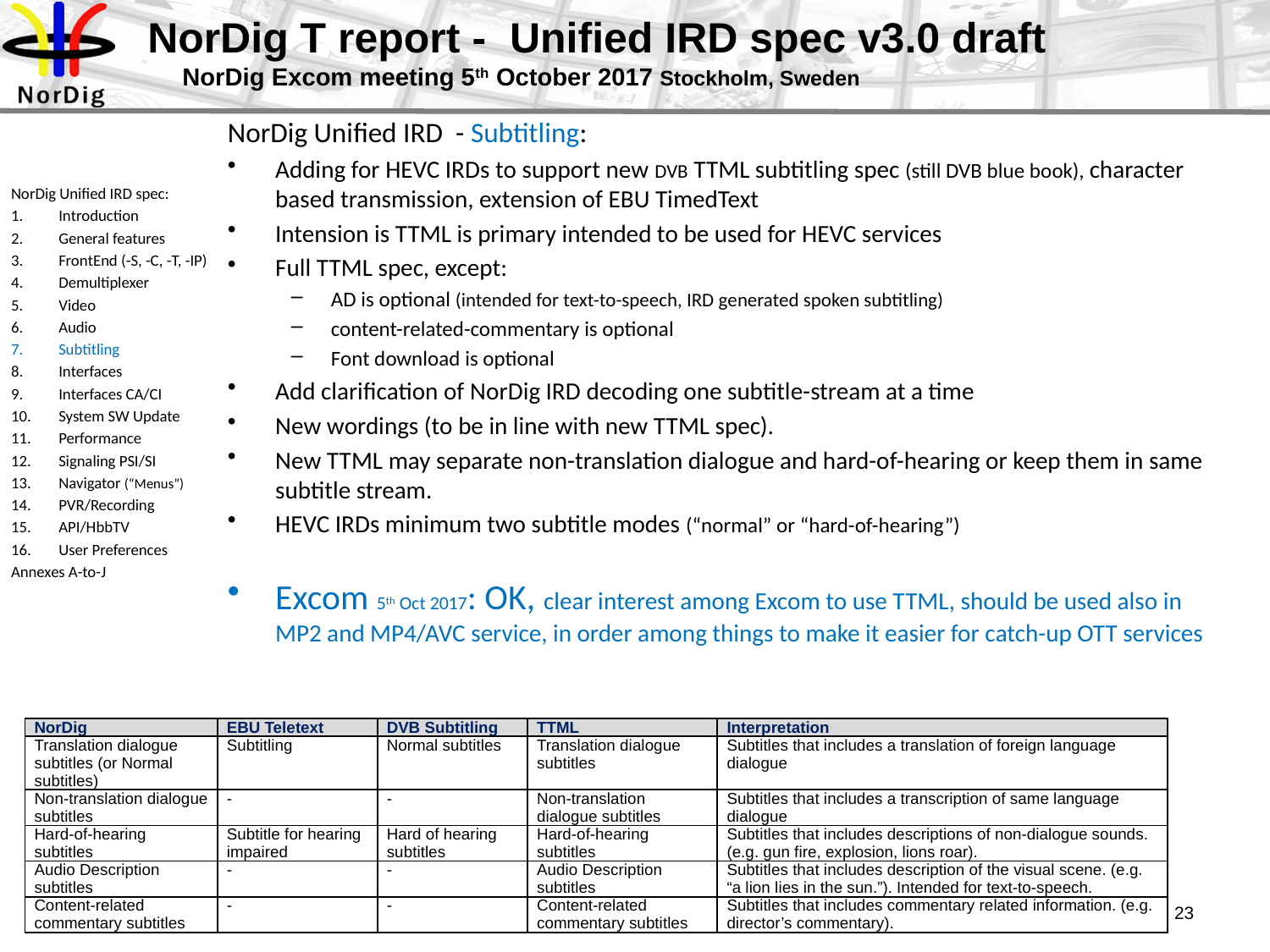

# NorDig T report -  Unified IRD spec v3.0 draft NorDig Excom meeting 5th October 2017 Stockholm, Sweden
NorDig Unified IRD  - Subtitling:
Adding for HEVC IRDs to support new DVB TTML subtitling spec (still DVB blue book), character based transmission, extension of EBU TimedText
Intension is TTML is primary intended to be used for HEVC services
Full TTML spec, except:
AD is optional (intended for text-to-speech, IRD generated spoken subtitling)
content-related-commentary is optional
Font download is optional
Add clarification of NorDig IRD decoding one subtitle-stream at a time
New wordings (to be in line with new TTML spec).
New TTML may separate non-translation dialogue and hard-of-hearing or keep them in same subtitle stream.
HEVC IRDs minimum two subtitle modes (“normal” or “hard-of-hearing”)

Excom 5th Oct 2017: OK, clear interest among Excom to use TTML, should be used also in MP2 and MP4/AVC service, in order among things to make it easier for catch-up OTT services
NorDig Unified IRD spec:
Introduction
General features
FrontEnd (-S, -C, -T, -IP)
Demultiplexer
Video
Audio
Subtitling
Interfaces
Interfaces CA/CI
System SW Update
Performance
Signaling PSI/SI
Navigator (“Menus”)
PVR/Recording
API/HbbTV
User Preferences
Annexes A-to-J
| NorDig | EBU Teletext | DVB Subtitling | TTML | Interpretation |
| --- | --- | --- | --- | --- |
| Translation dialogue subtitles (or Normal subtitles) | Subtitling | Normal subtitles | Translation dialogue subtitles | Subtitles that includes a translation of foreign language dialogue |
| Non-translation dialogue subtitles | - | - | Non-translation dialogue subtitles | Subtitles that includes a transcription of same language dialogue |
| Hard-of-hearing subtitles | Subtitle for hearing impaired | Hard of hearing subtitles | Hard-of-hearing subtitles | Subtitles that includes descriptions of non-dialogue sounds. (e.g. gun fire, explosion, lions roar). |
| Audio Description subtitles | - | - | Audio Description subtitles | Subtitles that includes description of the visual scene. (e.g. “a lion lies in the sun.”). Intended for text-to-speech. |
| Content-related commentary subtitles | - | - | Content-related commentary subtitles | Subtitles that includes commentary related information. (e.g. director’s commentary). |
23